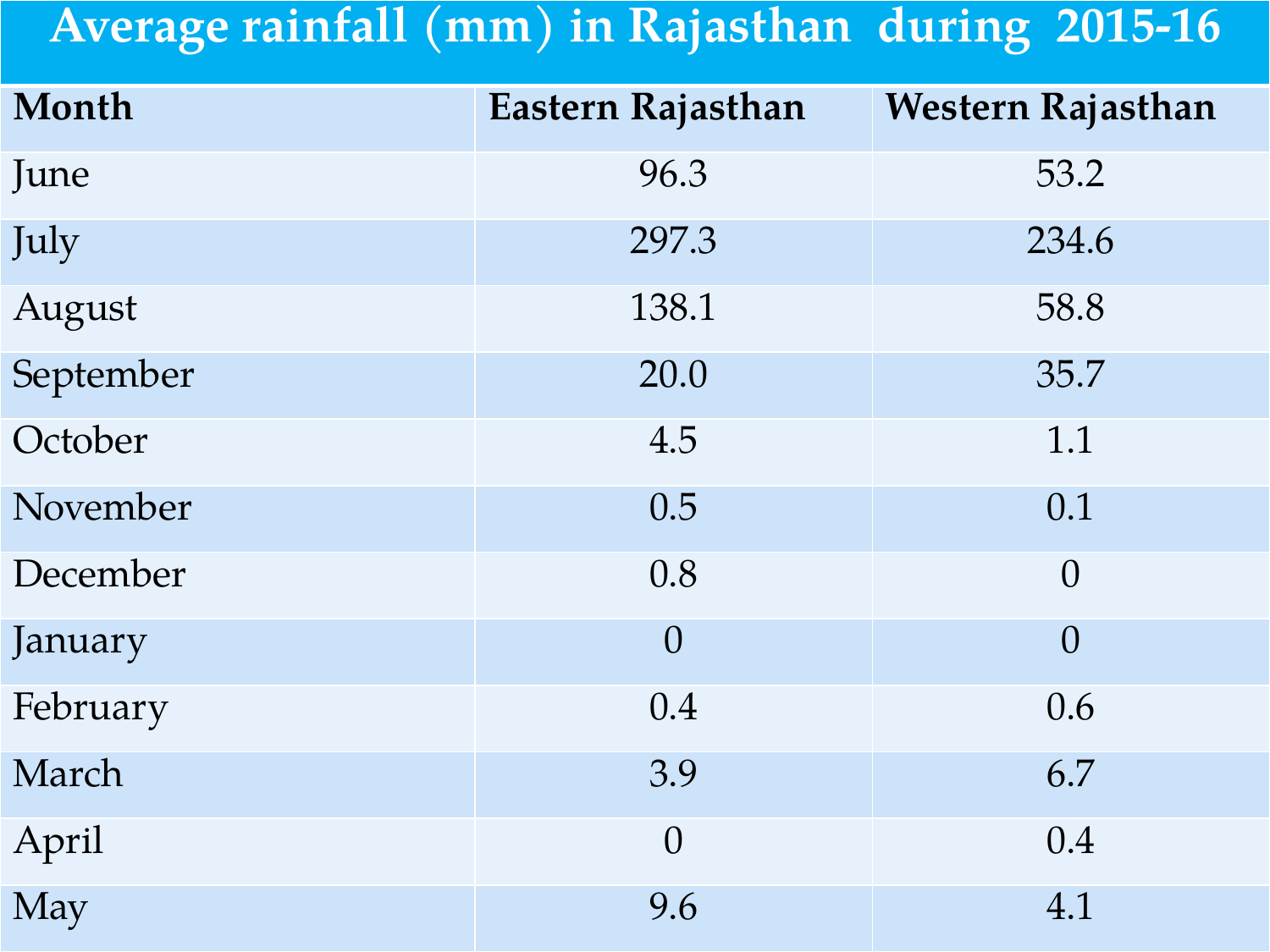

| Average rainfall (mm) in Rajasthan during 2015-16 |  |  |
| --- | --- | --- |
| Month | Eastern Rajasthan | Western Rajasthan |
| June | 96.3 | 53.2 |
| July | 297.3 | 234.6 |
| August | 138.1 | 58.8 |
| September | 20.0 | 35.7 |
| October | 4.5 | 1.1 |
| November | 0.5 | 0.1 |
| December | 0.8 | 0 |
| January | 0 | 0 |
| February | 0.4 | 0.6 |
| March | 3.9 | 6.7 |
| April | 0 | 0.4 |
| May | 9.6 | 4.1 |